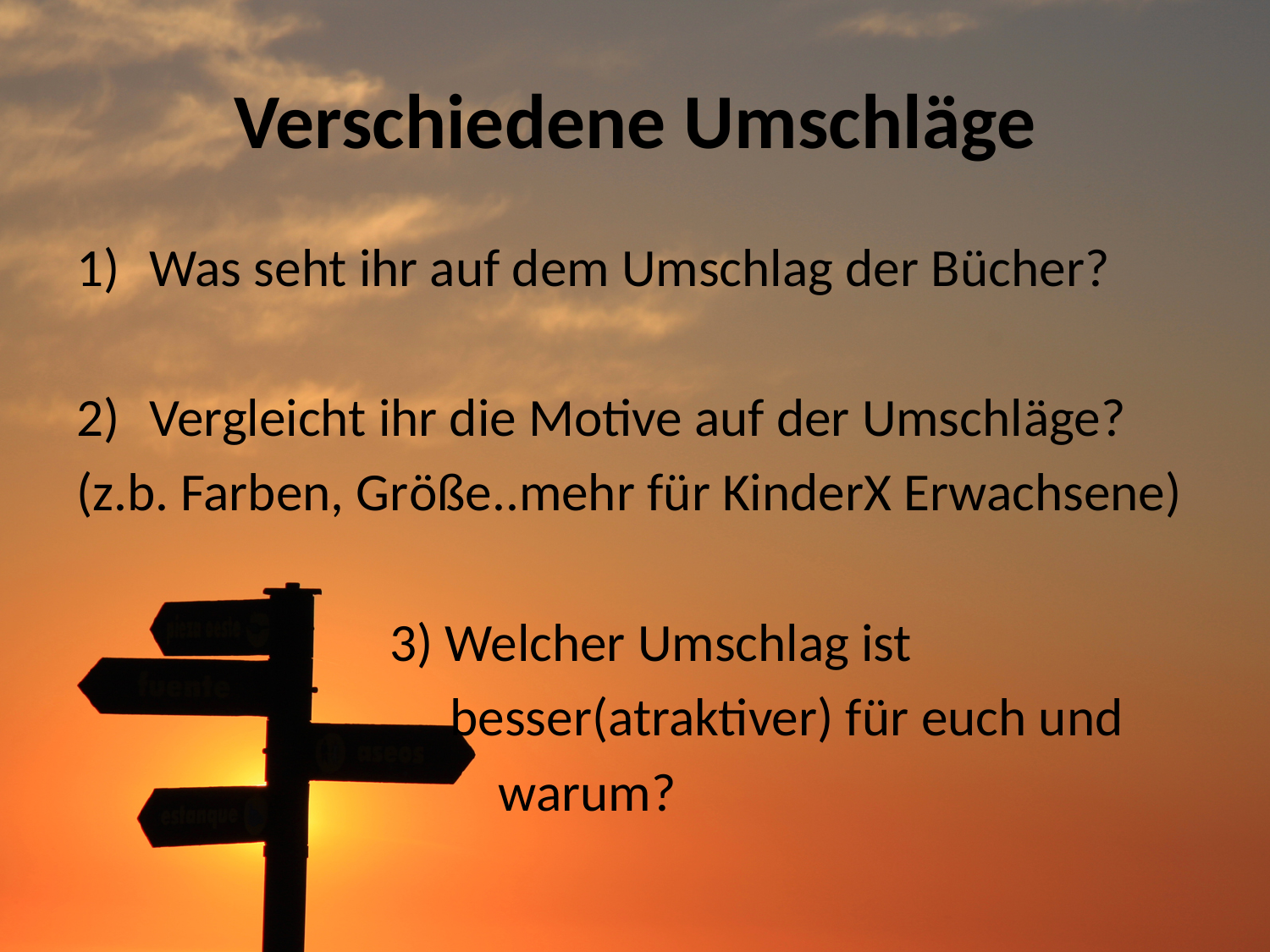

# Verschiedene Umschläge
Was seht ihr auf dem Umschlag der Bücher?

Vergleicht ihr die Motive auf der Umschläge?
(z.b. Farben, Größe..mehr für KinderX Erwachsene)

                          3) Welcher Umschlag ist
                               besser(atraktiver) für euch und
                                   warum?